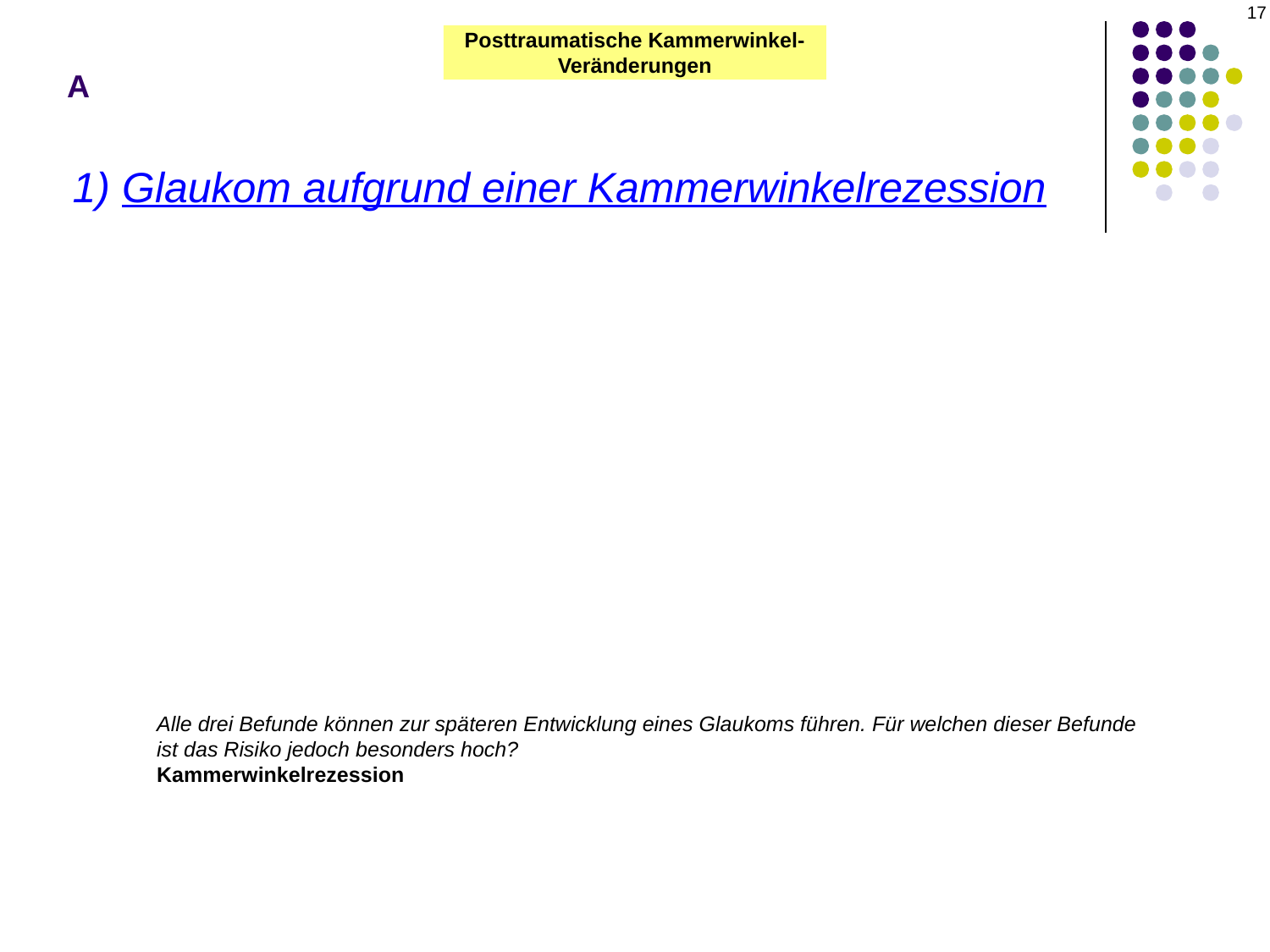

17
# A
Posttraumatische Kammerwinkel-Veränderungen
1) Glaukom aufgrund einer Kammerwinkelrezession

Alle drei Befunde können zur späteren Entwicklung eines Glaukoms führen. Für welchen dieser Befunde ist das Risiko jedoch besonders hoch?
Kammerwinkelrezession